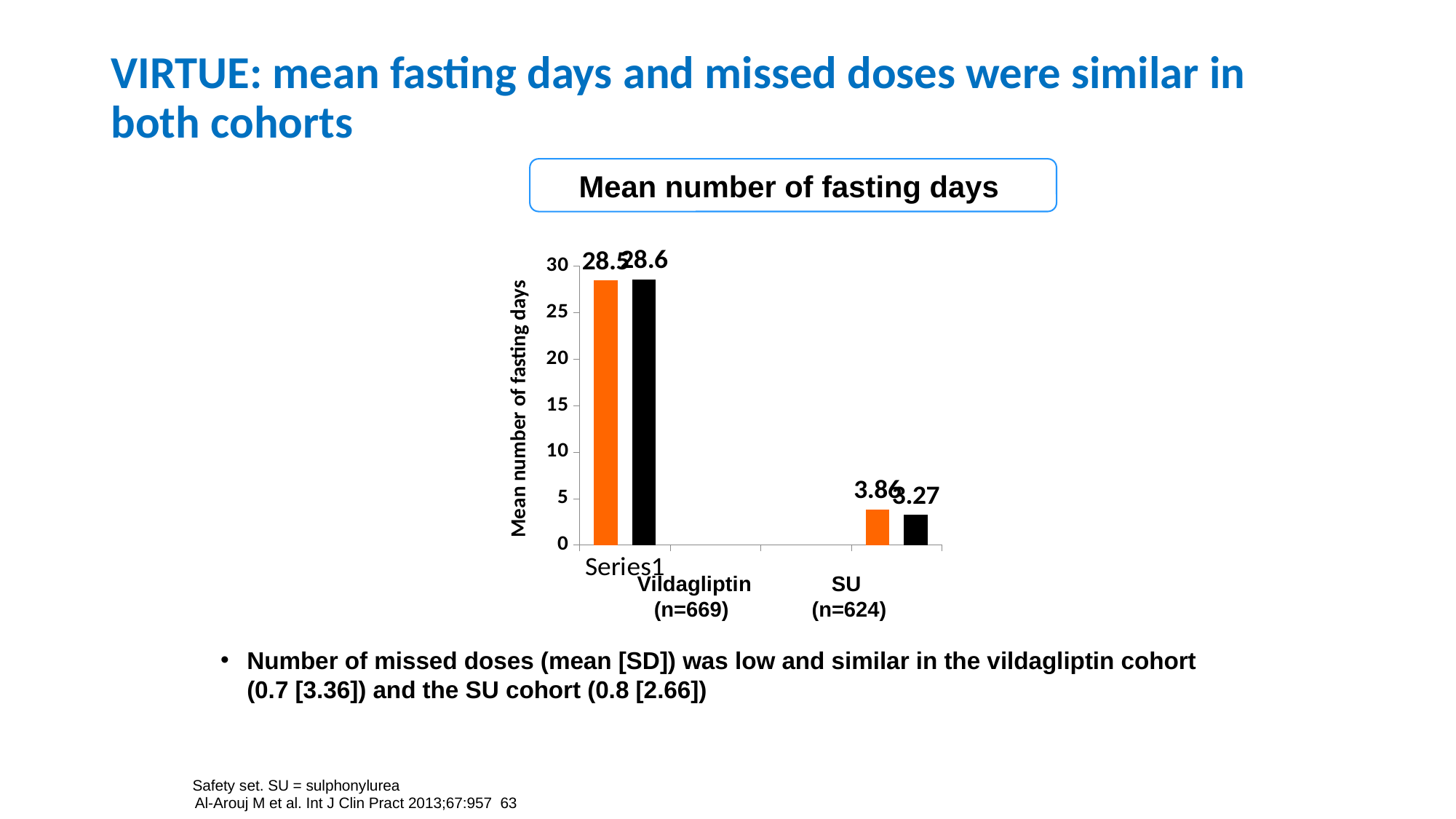

# VIRTUE: mean fasting days and missed doses were similar in both cohorts
Mean number of fasting days

### Chart

| Category | vildagliptin | sulphonylurea |
|---|---|---|
|  | 28.5 | 28.6 |
Mean number of fasting days
Vildagliptin
     (n=669)
SU
(n=624)
Number of missed doses (mean [SD]) was low and similar in the vildagliptin cohort (0.7 [3.36]) and the SU cohort (0.8 [2.66])
Safety set. SU = sulphonylurea
Al-Arouj M et al. Int J Clin Pract 2013;67:957–63